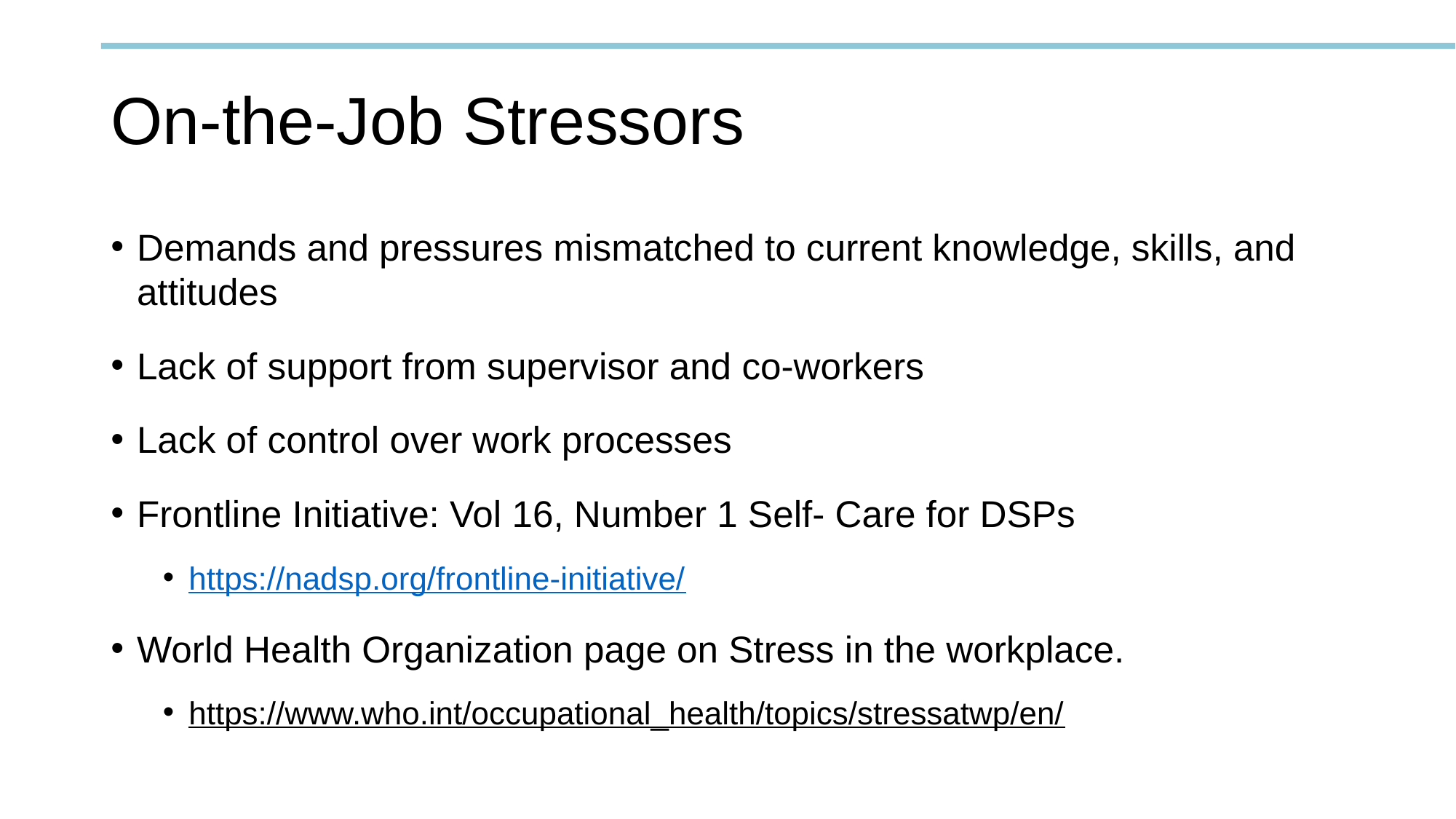

# On-the-Job Stressors
Demands and pressures mismatched to current knowledge, skills, and attitudes​
Lack of support from supervisor and co-workers​
Lack of control over work processes​
Frontline Initiative: Vol 16, Number 1 Self- Care for DSPs
https://nadsp.org/frontline-initiative/
World Health Organization page on Stress in the workplace.​
https://www.who.int/occupational_health/topics/stressatwp/en/​